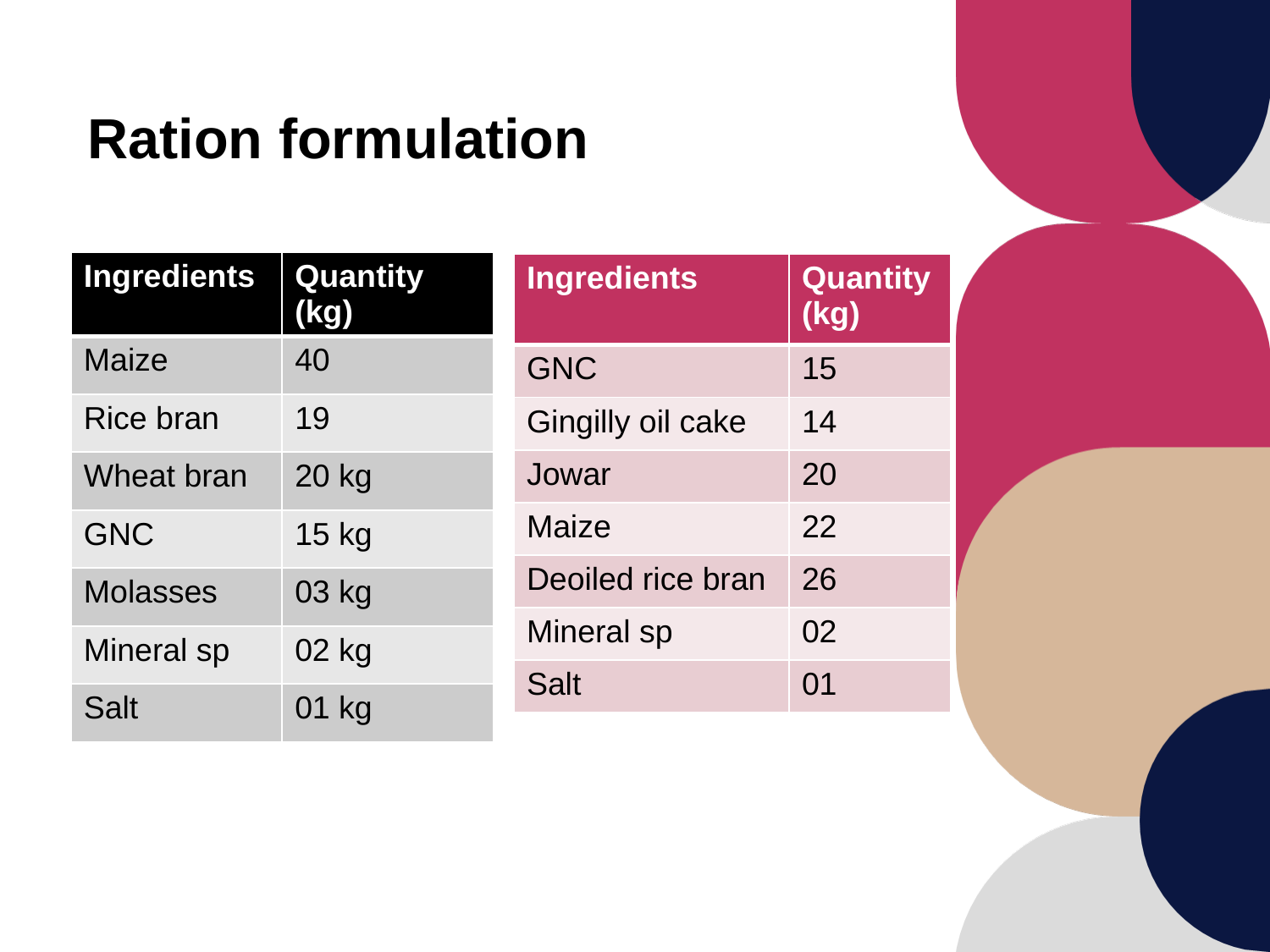

# Ration formulation
| Ingredients | Quantity (kg) |
| --- | --- |
| Maize | 40 |
| Rice bran | 19 |
| Wheat bran | 20 kg |
| GNC | 15 kg |
| Molasses | 03 kg |
| Mineral sp | 02 kg |
| Salt | 01 kg |
| Ingredients | Quantity (kg) |
| --- | --- |
| GNC | 15 |
| Gingilly oil cake | 14 |
| Jowar | 20 |
| Maize | 22 |
| Deoiled rice bran | 26 |
| Mineral sp | 02 |
| Salt | 01 |